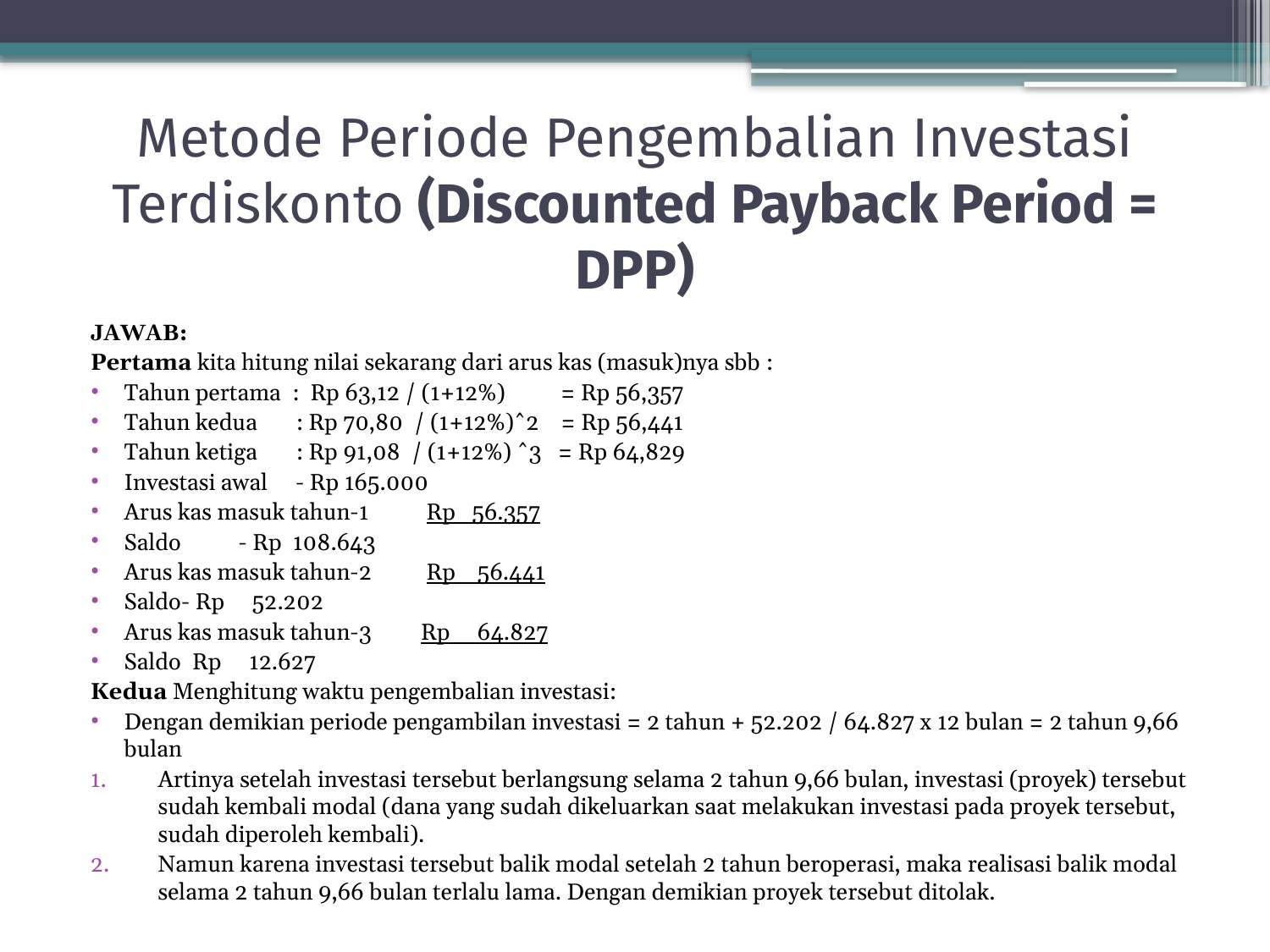

# Metode Periode Pengembalian Investasi Terdiskonto (Discounted Payback Period = DPP)
JAWAB:
Pertama kita hitung nilai sekarang dari arus kas (masuk)nya sbb :
Tahun pertama  :  Rp 63,12 / (1+12%)          = Rp 56,357
Tahun kedua       : Rp 70,80  / (1+12%)ˆ2    = Rp 56,441
Tahun ketiga       : Rp 91,08  / (1+12%) ˆ3   = Rp 64,829
Investasi awal 		- Rp 165.000
Arus kas masuk tahun-1	   Rp   56.357
Saldo 			- Rp  108.643
Arus kas masuk tahun-2   	   Rp    56.441
Saldo			- Rp     52.202
Arus kas masuk tahun-3   	  Rp     64.827
Saldo			  Rp     12.627
Kedua Menghitung waktu pengembalian investasi:
Dengan demikian periode pengambilan investasi = 2 tahun + 52.202 / 64.827 x 12 bulan = 2 tahun 9,66 bulan
Artinya setelah investasi tersebut berlangsung selama 2 tahun 9,66 bulan, investasi (proyek) tersebut sudah kembali modal (dana yang sudah dikeluarkan saat melakukan investasi pada proyek tersebut, sudah diperoleh kembali).
Namun karena investasi tersebut balik modal setelah 2 tahun beroperasi, maka realisasi balik modal selama 2 tahun 9,66 bulan terlalu lama. Dengan demikian proyek tersebut ditolak.